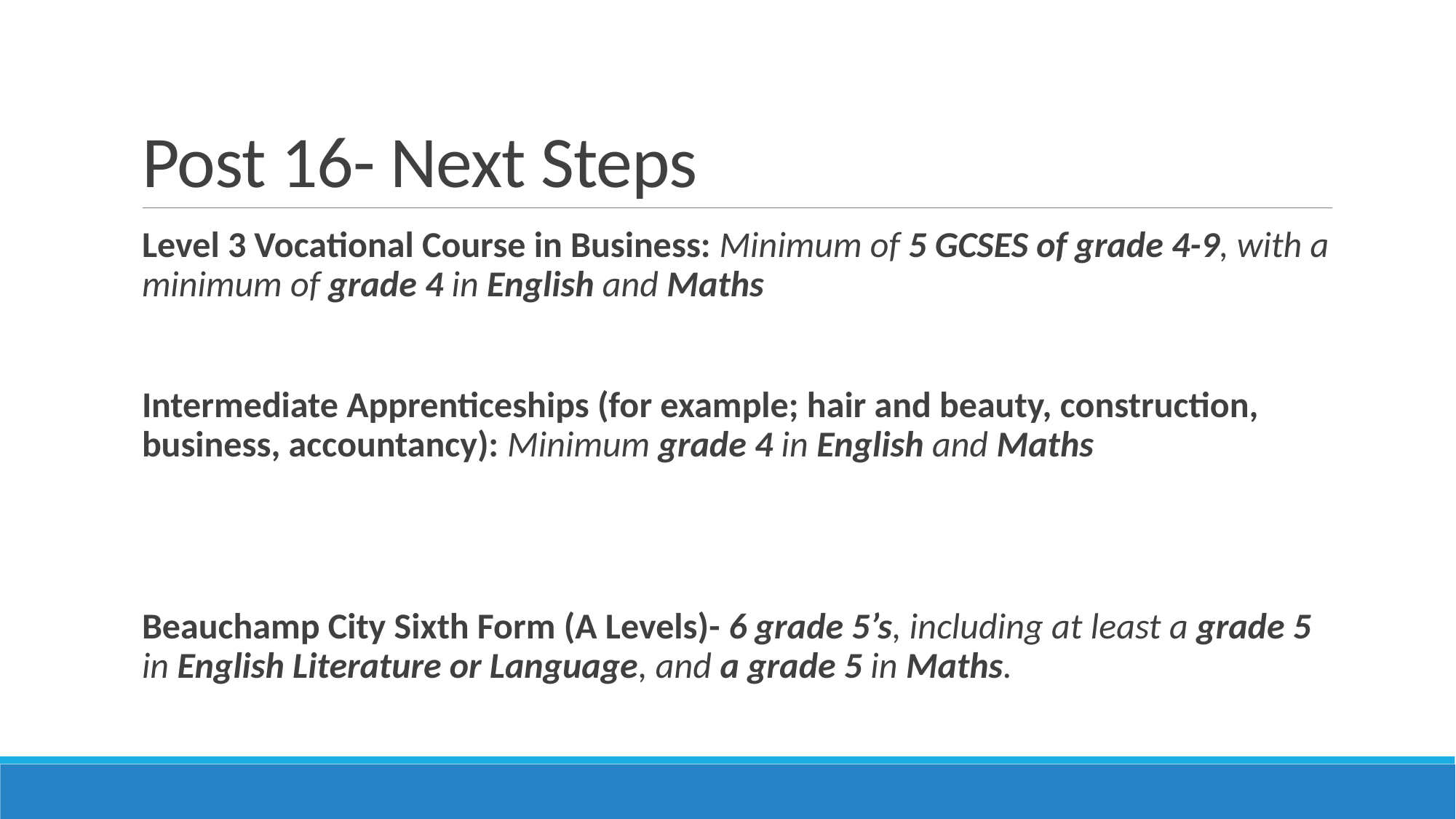

# Post 16- Next Steps
Level 3 Vocational Course in Business: Minimum of 5 GCSES of grade 4-9, with a minimum of grade 4 in English and Maths

Intermediate Apprenticeships (for example; hair and beauty, construction, business, accountancy): Minimum grade 4 in English and Maths

Beauchamp City Sixth Form (A Levels)- 6 grade 5’s, including at least a grade 5 in English Literature or Language, and a grade 5 in Maths.